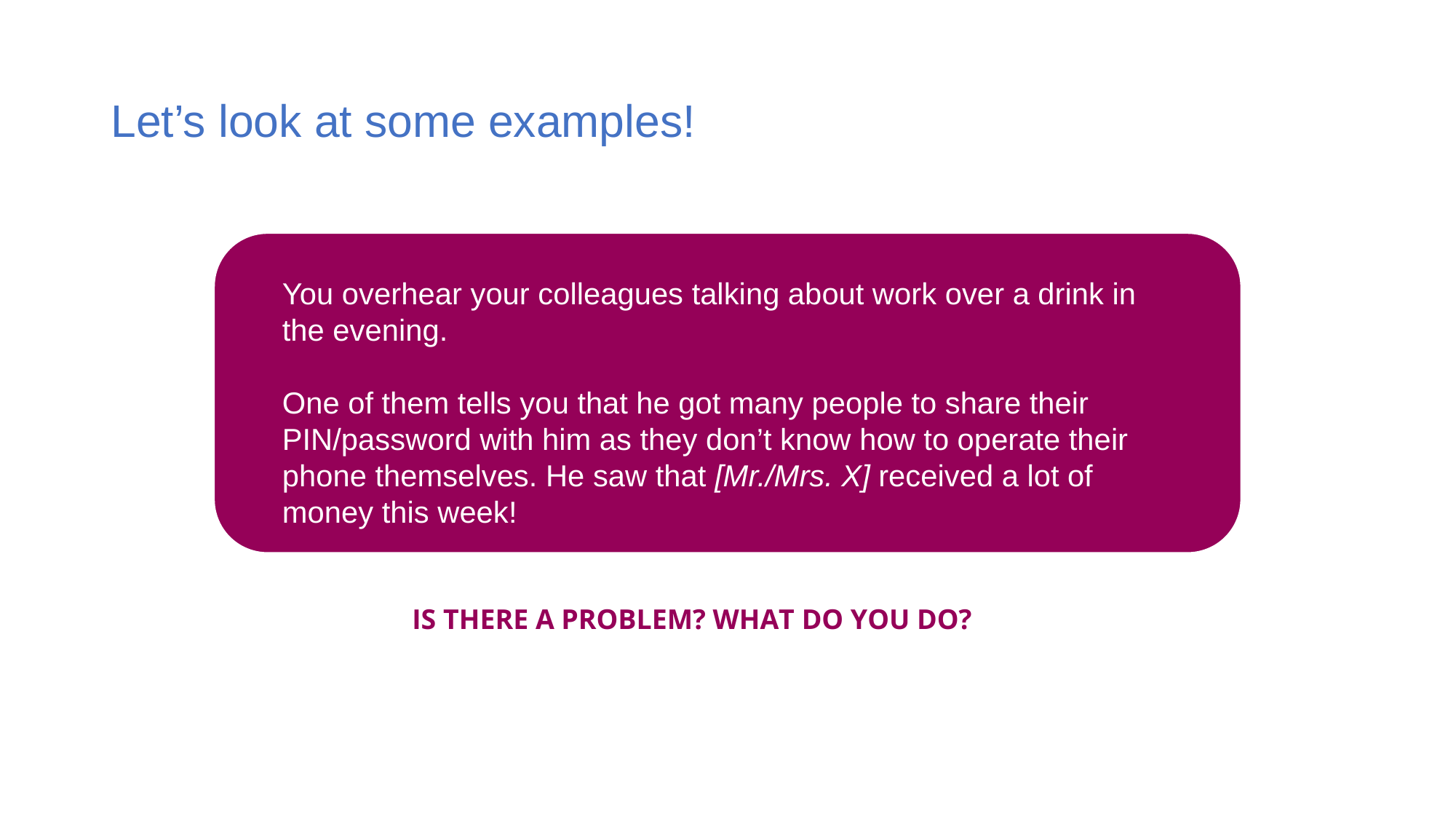

# Let’s look at some examples!

You overhear your colleagues talking about work over a drink in the evening.

One of them tells you that he got many people to share their PIN/password with him as they don’t know how to operate their phone themselves. He saw that [Mr./Mrs. X] received a lot of money this week!
IS THERE A PROBLEM? WHAT DO YOU DO?